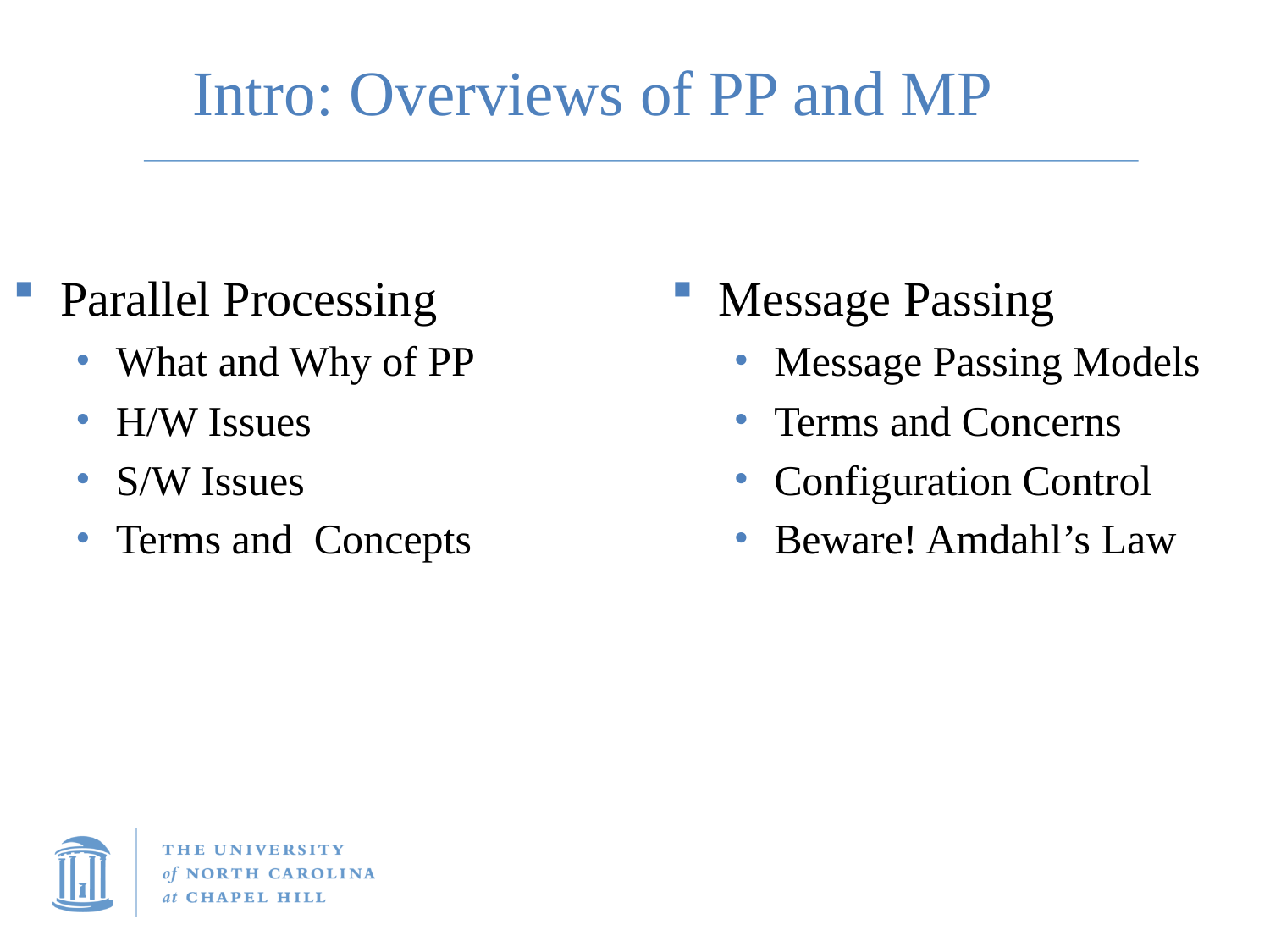

Intro: Overviews of PP and MP
Parallel Processing
What and Why of PP
H/W Issues
S/W Issues
Terms and  Concepts
Message Passing
Message Passing Models
Terms and Concerns
Configuration Control
Beware! Amdahl’s Law